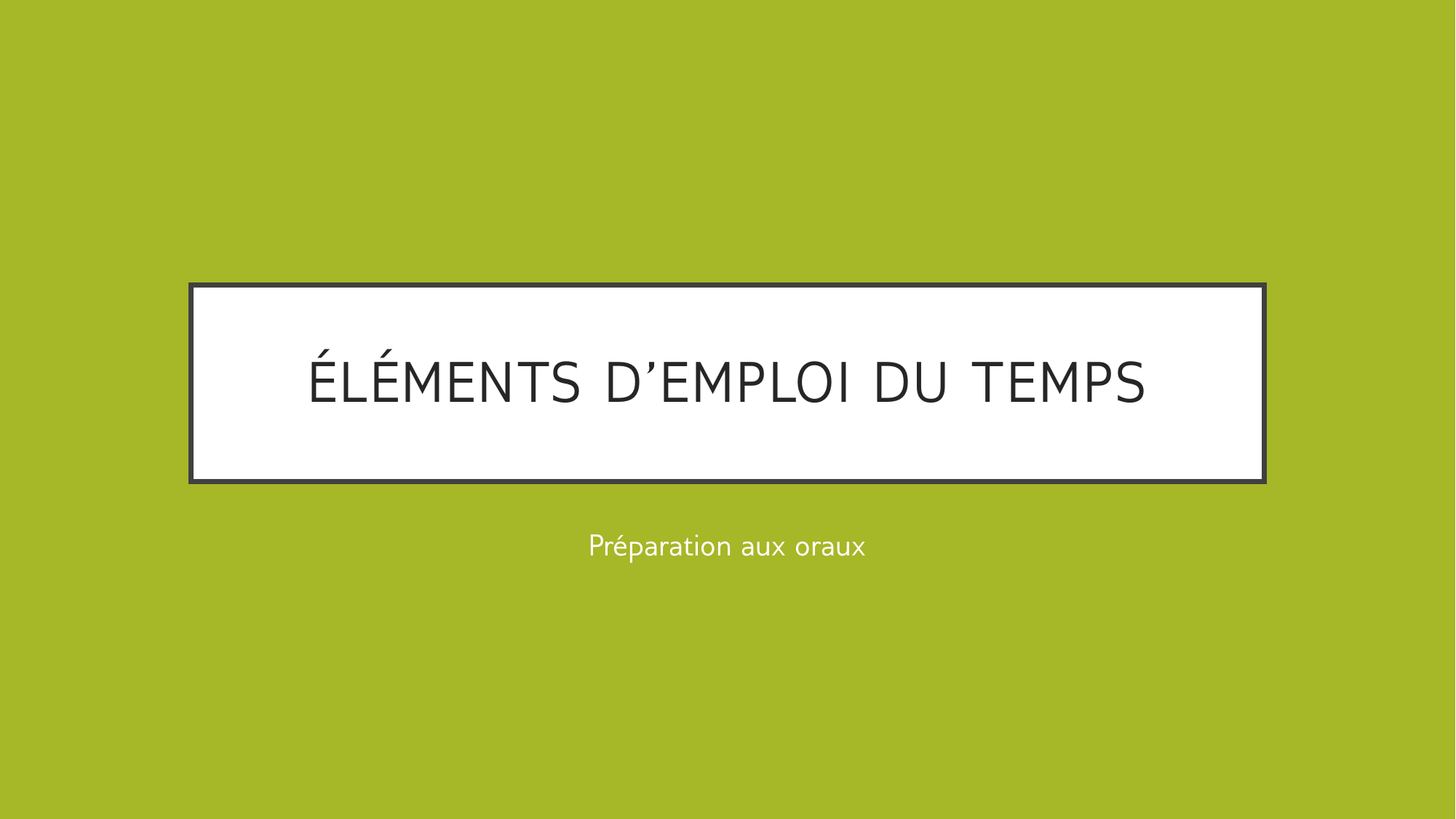

# Éléments d’emploI du temps
Préparation aux oraux